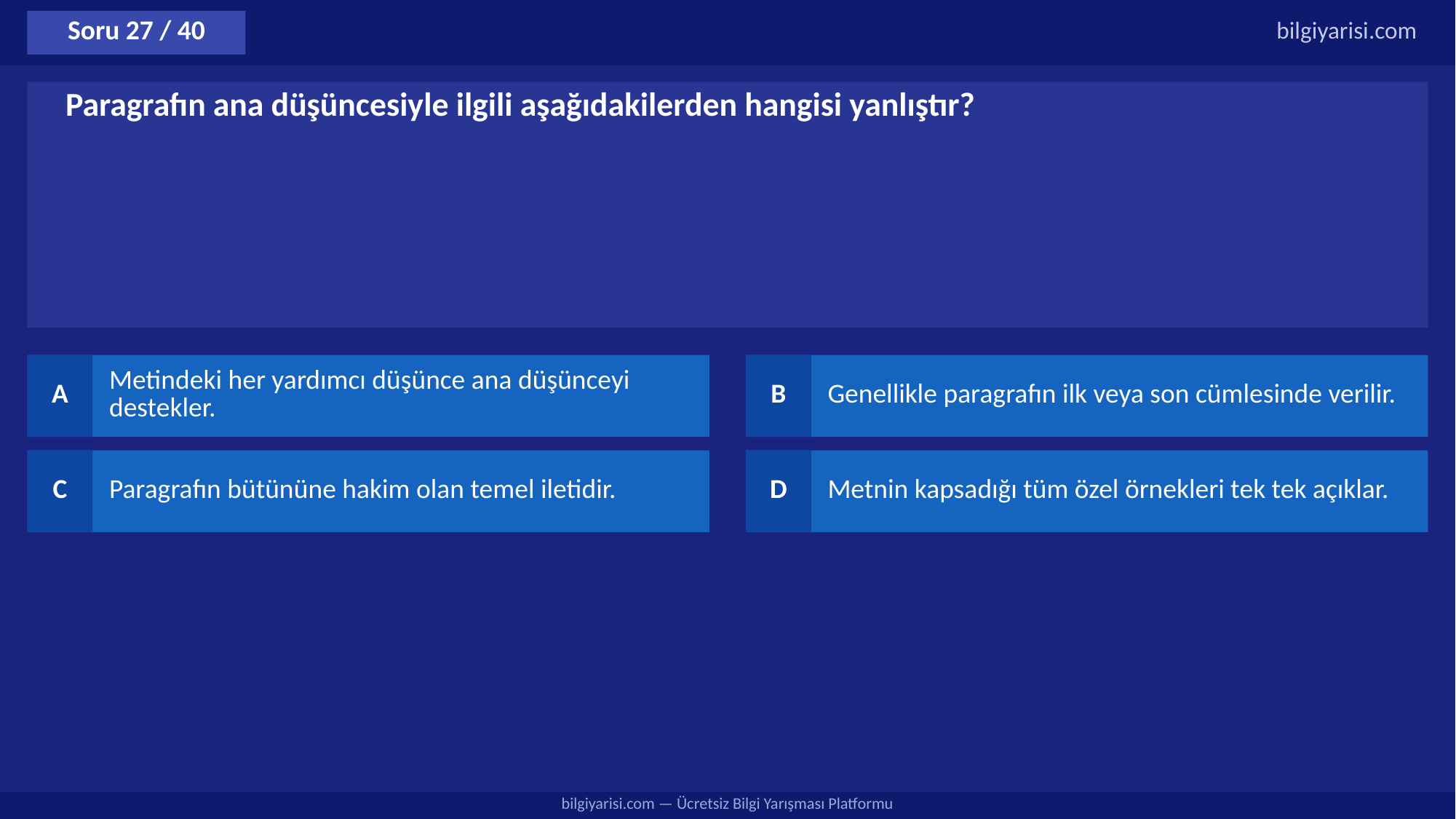

Soru 27 / 40
bilgiyarisi.com

Paragrafın ana düşüncesiyle ilgili aşağıdakilerden hangisi yanlıştır?

A
Metindeki her yardımcı düşünce ana düşünceyi destekler.

B
Genellikle paragrafın ilk veya son cümlesinde verilir.

C
Paragrafın bütününe hakim olan temel iletidir.

D
Metnin kapsadığı tüm özel örnekleri tek tek açıklar.
bilgiyarisi.com — Ücretsiz Bilgi Yarışması Platformu